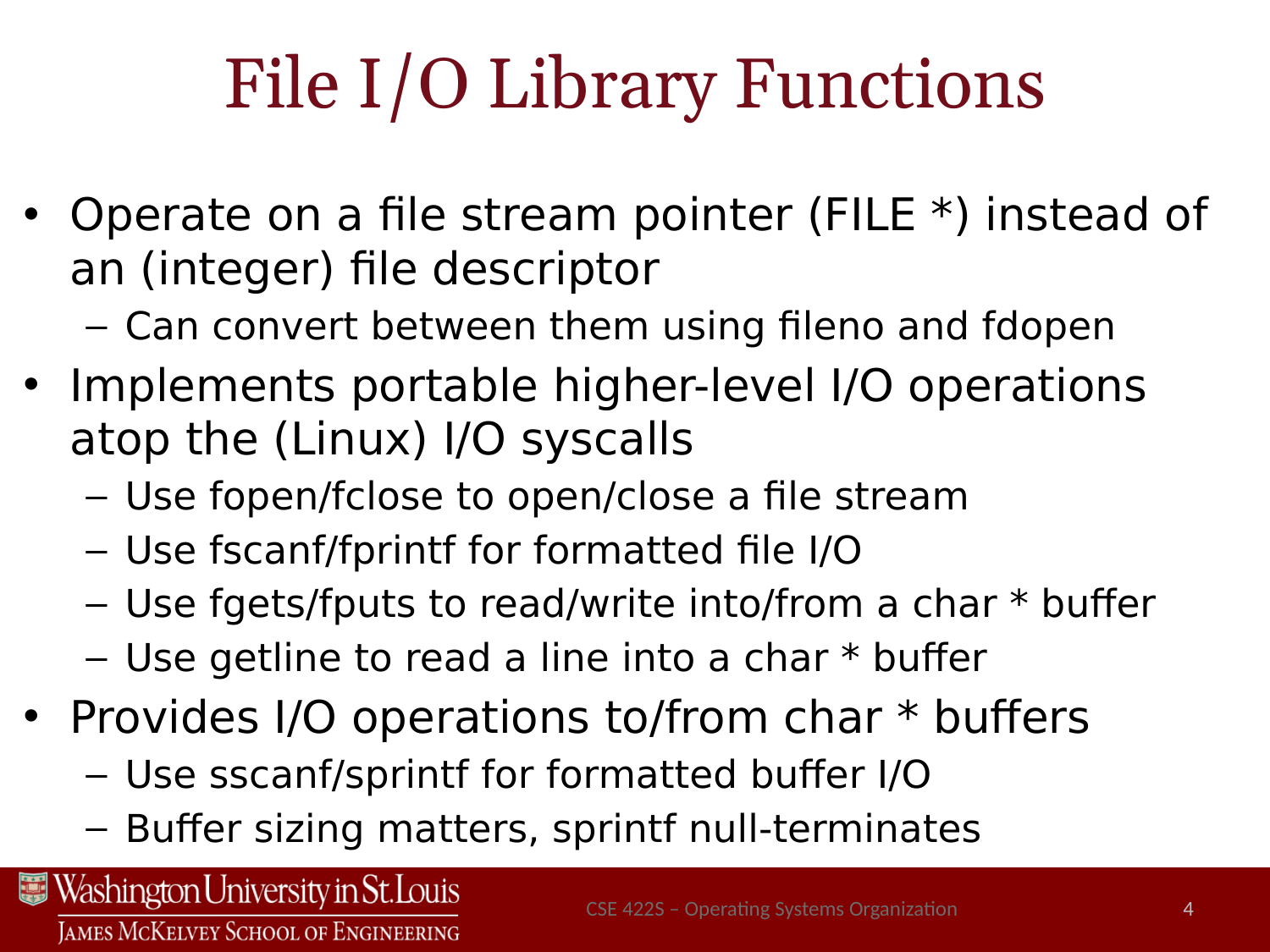

# File I/O Library Functions
Operate on a file stream pointer (FILE *) instead of an (integer) file descriptor
Can convert between them using fileno and fdopen
Implements portable higher-level I/O operations atop the (Linux) I/O syscalls
Use fopen/fclose to open/close a file stream
Use fscanf/fprintf for formatted file I/O
Use fgets/fputs to read/write into/from a char * buffer
Use getline to read a line into a char * buffer
Provides I/O operations to/from char * buffers
Use sscanf/sprintf for formatted buffer I/O
Buffer sizing matters, sprintf null-terminates

CSE 422S – Operating Systems Organization
4